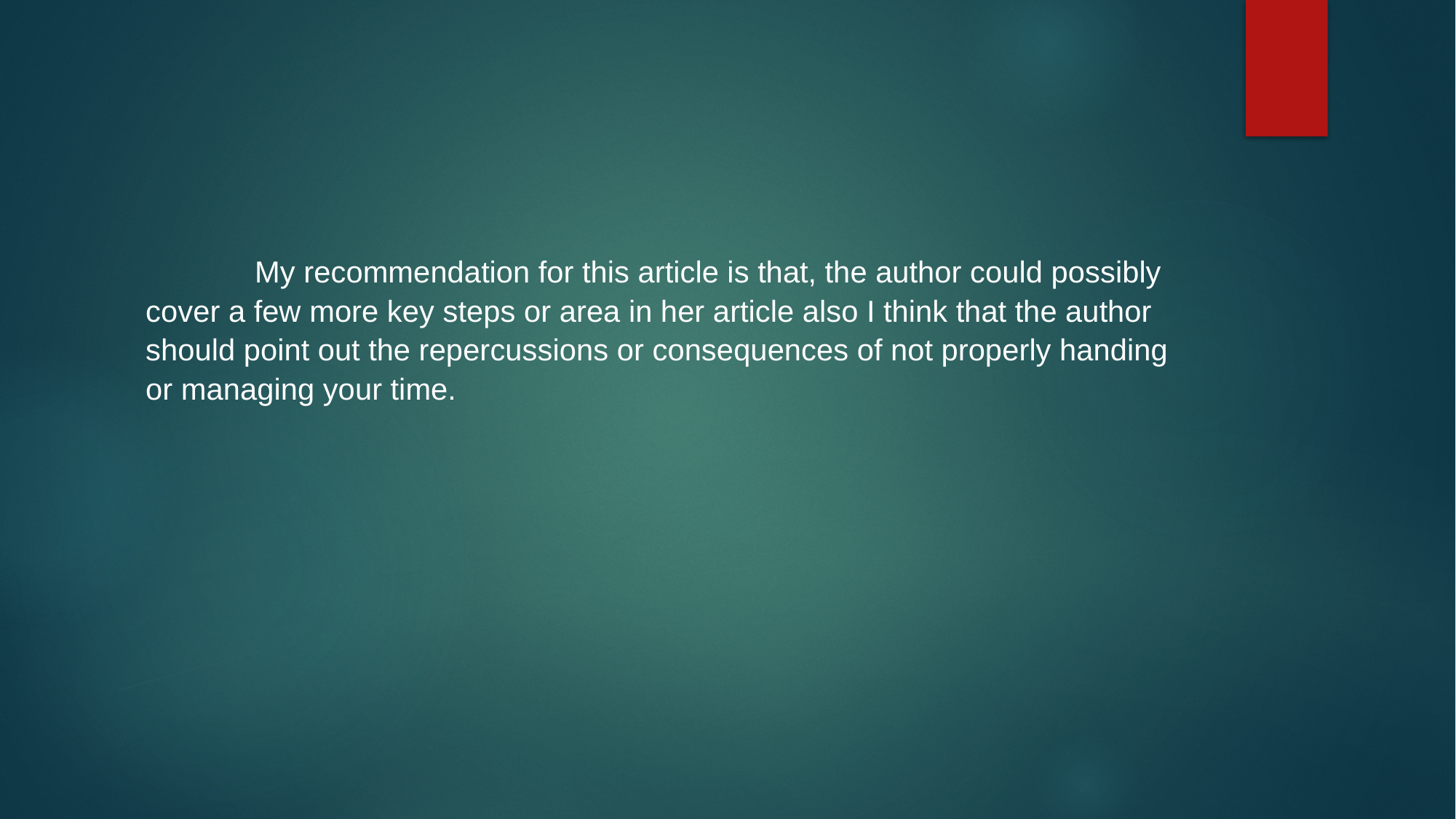

My recommendation for this article is that, the author could possibly cover a few more key steps or area in her article also I think that the author should point out the repercussions or consequences of not properly handing or managing your time.